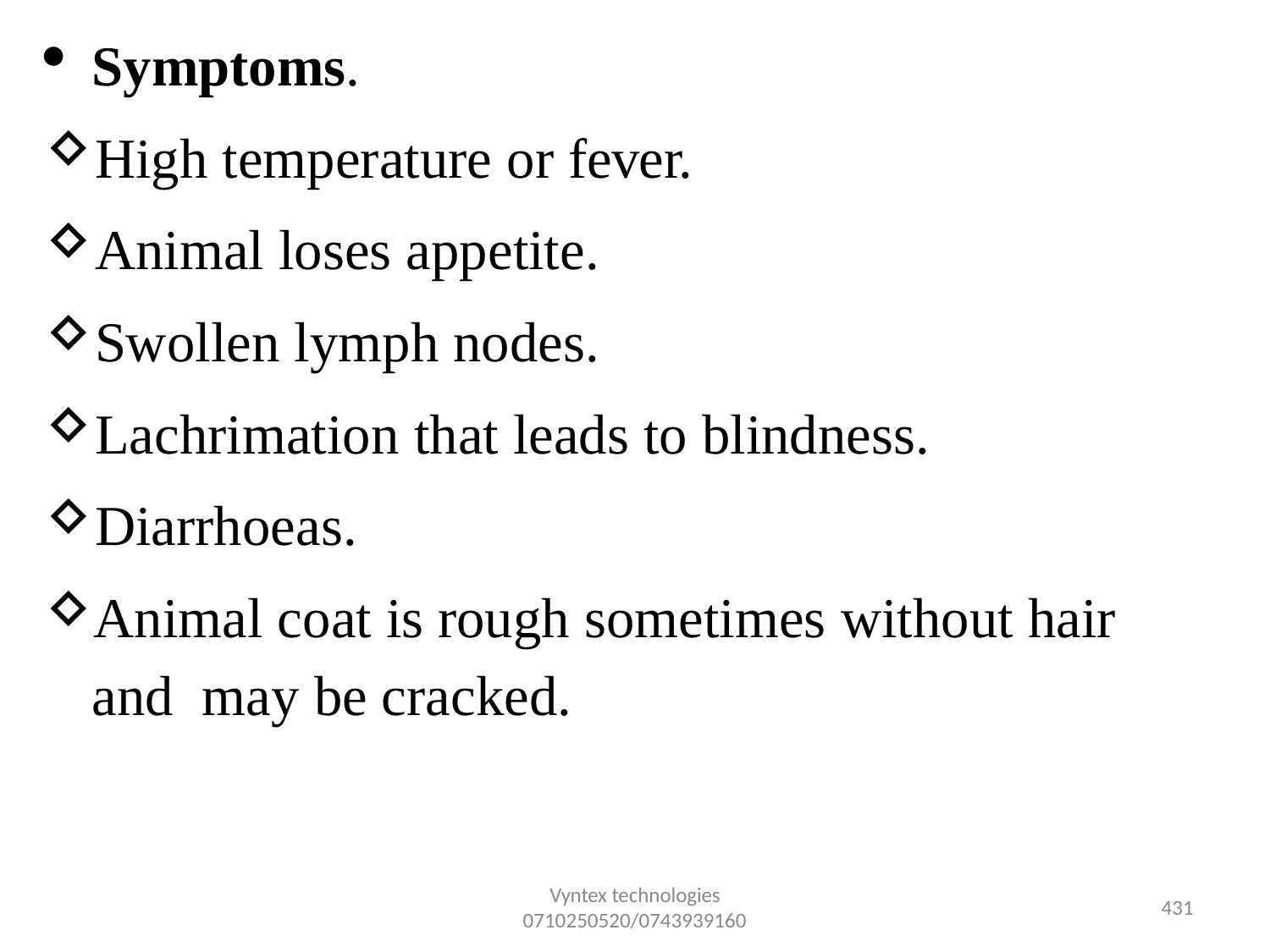

Symptoms.
High temperature or fever.
Animal loses appetite.
Swollen lymph nodes.
Lachrimation that leads to blindness.
Diarrhoeas.
Animal coat is rough sometimes without hair and  may be cracked.
Vyntex technologies
0710250520/0743939160
431